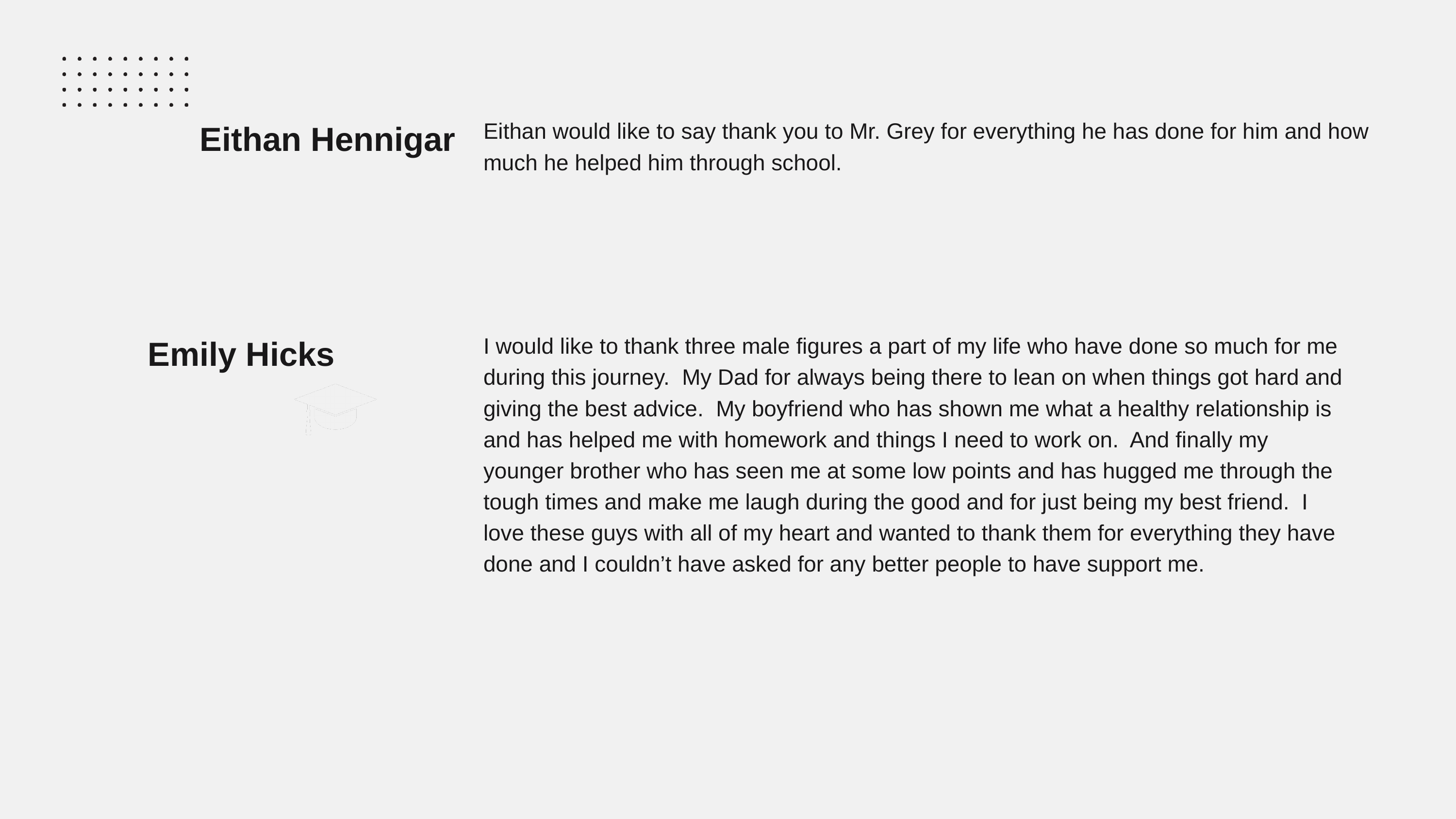

Eithan Hennigar
Eithan would like to say thank you to Mr. Grey for everything he has done for him and how much he helped him through school.
Emily Hicks
I would like to thank three male figures a part of my life who have done so much for me during this journey.  My Dad for always being there to lean on when things got hard and giving the best advice.  My boyfriend who has shown me what a healthy relationship is and has helped me with homework and things I need to work on.  And finally my younger brother who has seen me at some low points and has hugged me through the tough times and make me laugh during the good and for just being my best friend.  I love these guys with all of my heart and wanted to thank them for everything they have done and I couldn’t have asked for any better people to have support me.